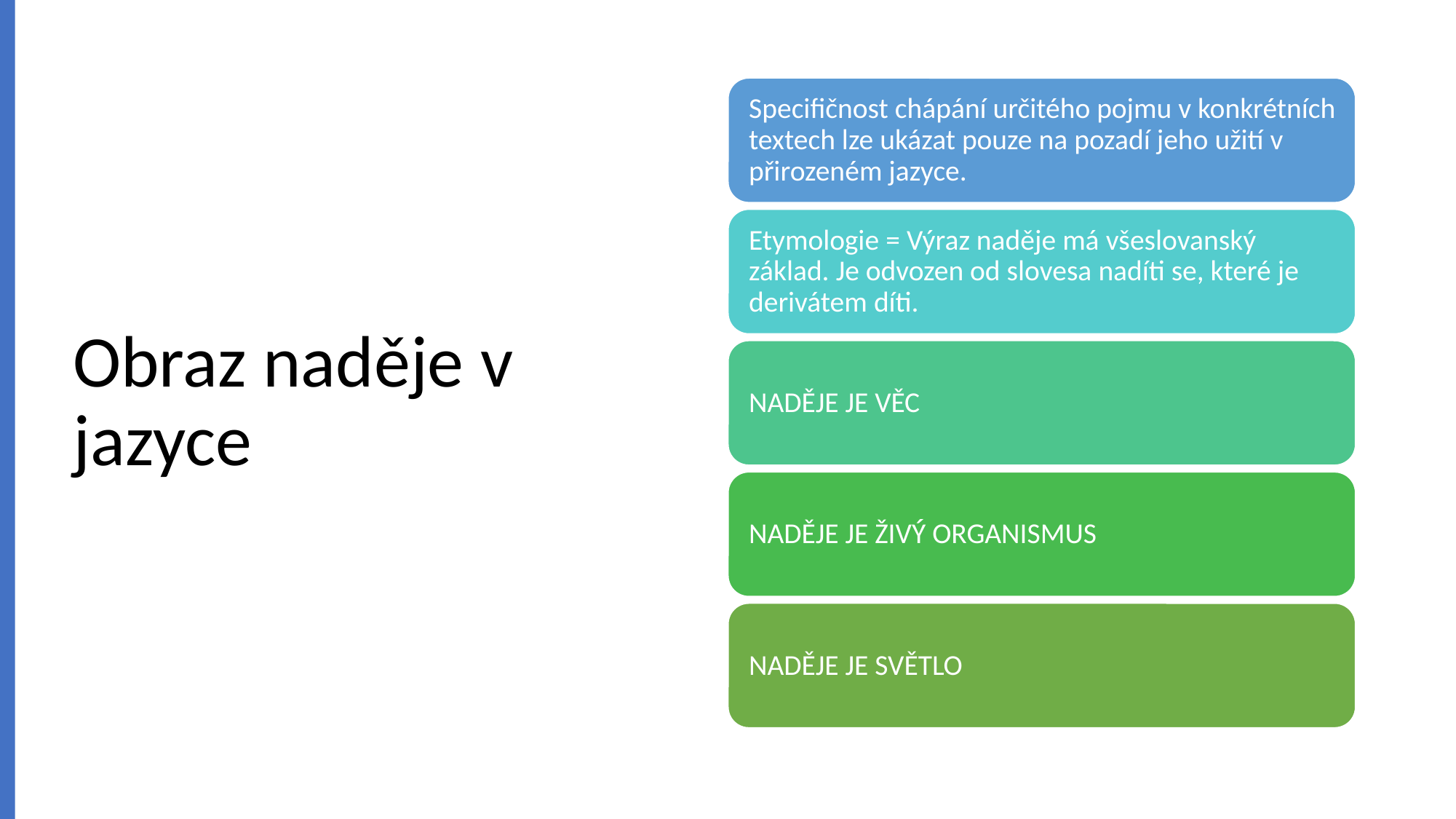

# Obraz naděje v jazyce
Specifičnost chápání určitého pojmu v konkrétních textech lze ukázat pouze na pozadí jeho užití v přirozeném jazyce.
Etymologie = Výraz naděje má všeslovanský základ. Je odvozen od slovesa nadíti se, které je derivátem díti.
NADĚJE JE VĚC
NADĚJE JE ŽIVÝ ORGANISMUS
NADĚJE JE SVĚTLO